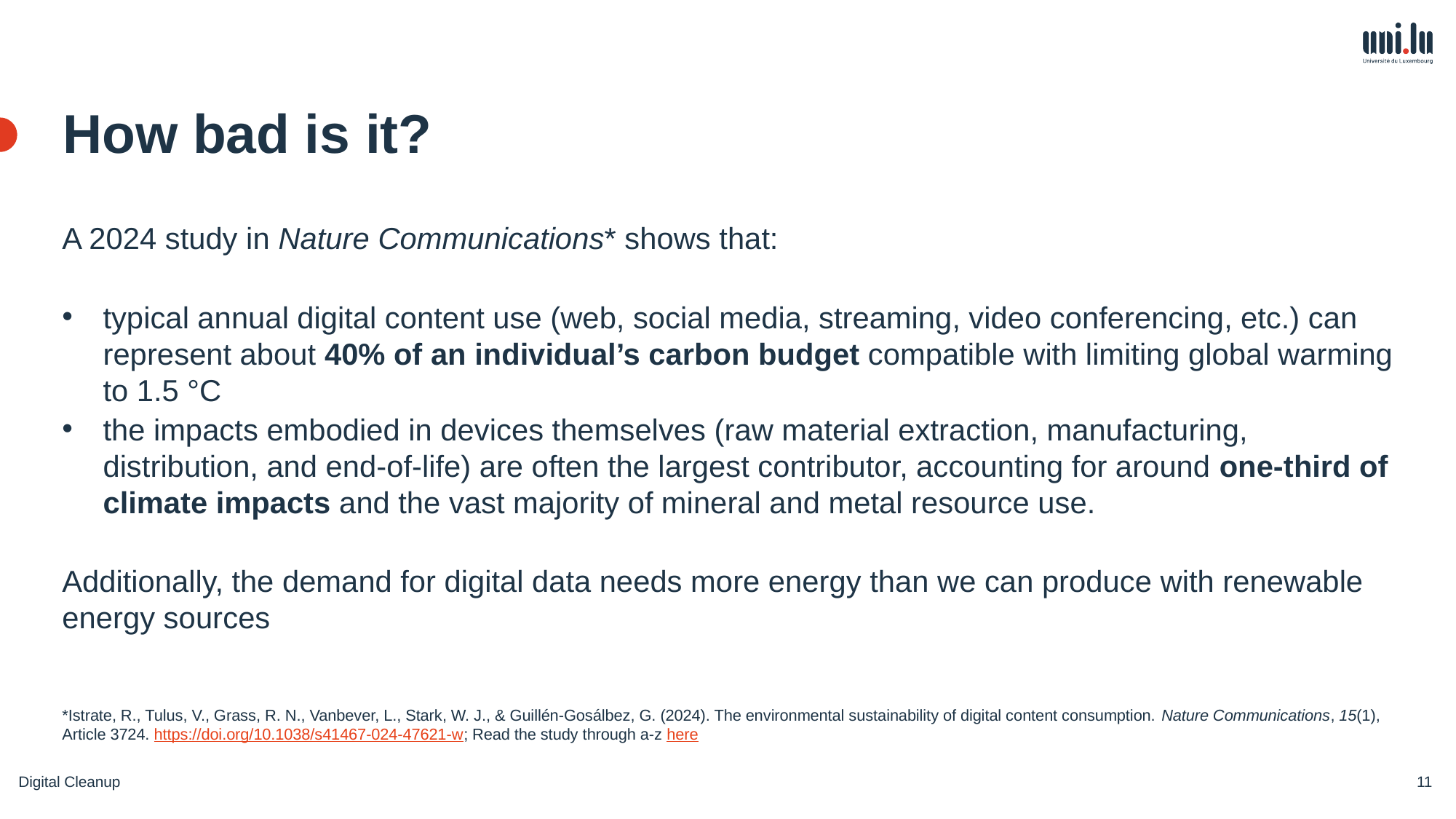

# How bad is it?
A 2024 study in Nature Communications* shows that:​

typical annual digital content use (web, social media, streaming, video conferencing, etc.) can represent about 40% of an individual’s carbon budget compatible with limiting global warming to 1.5 °C​
the impacts embodied in devices themselves (raw material extraction, manufacturing, distribution, and end‑of‑life) are often the largest contributor, accounting for around one‑third of climate impacts and the vast majority of mineral and metal resource use.

Additionally, the demand for digital data needs more energy than we can produce with renewable energy sources

*Istrate, R., Tulus, V., Grass, R. N., Vanbever, L., Stark, W. J., & Guillén-Gosálbez, G. (2024). The environmental sustainability of digital content consumption. Nature Communications, 15(1), Article 3724. https://doi.org/10.1038/s41467-024-47621-w; Read the study through a-z here
Digital Cleanup
11